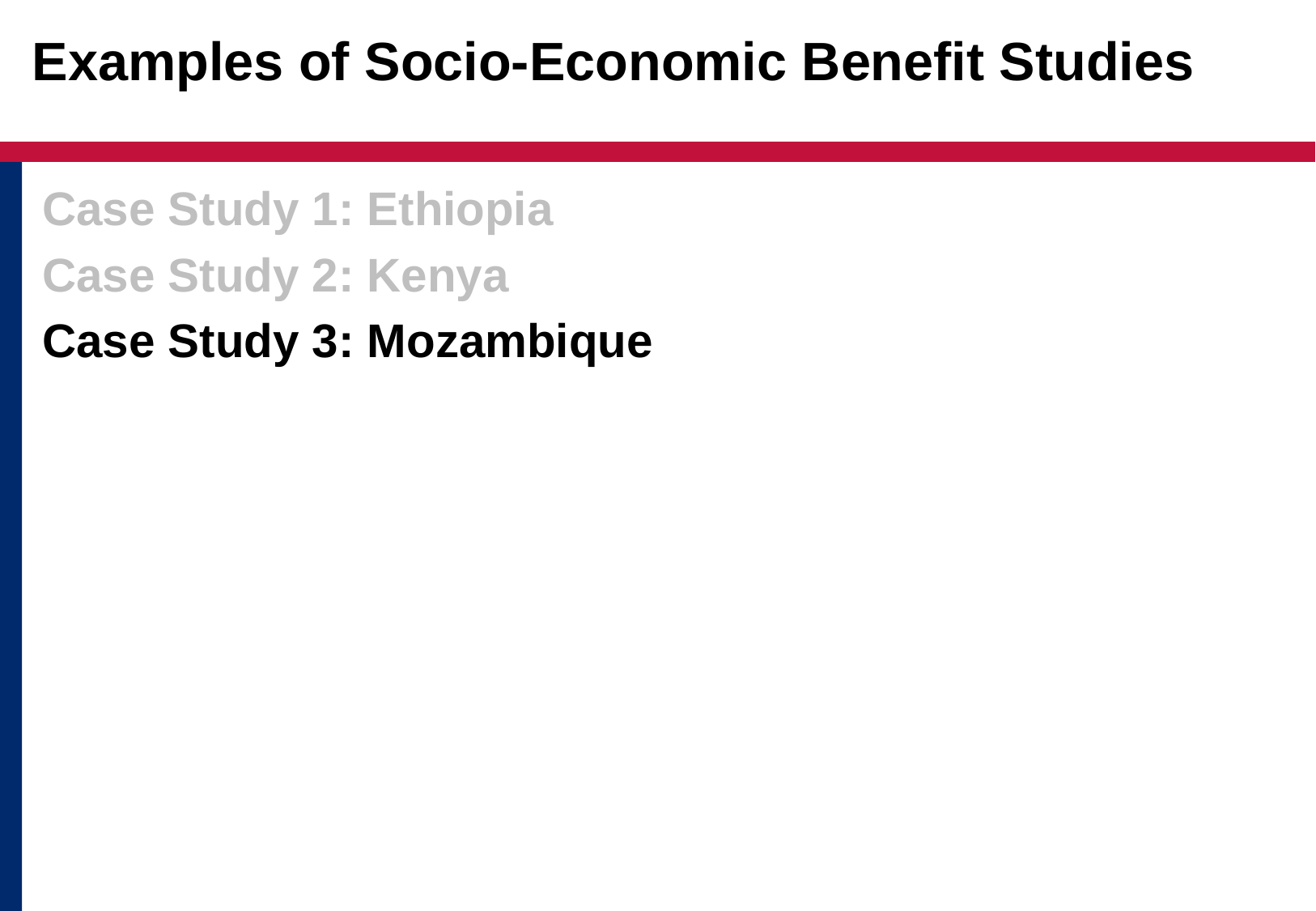

# Examples of Socio-Economic Benefit Studies
Case Study 1: Ethiopia
Case Study 2: Kenya
Case Study 3: Mozambique